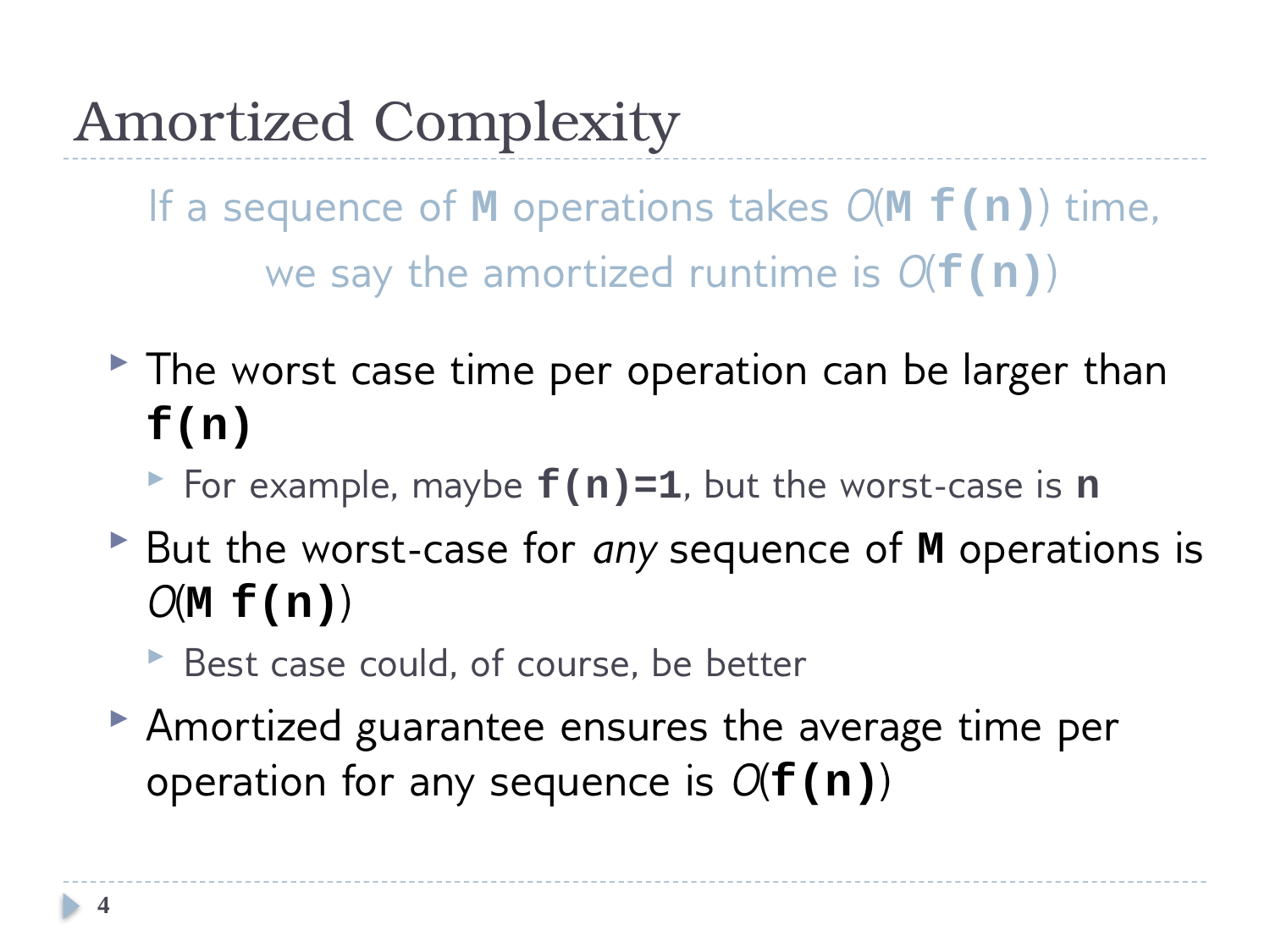

# Amortized Complexity
If a sequence of M operations takes O(M  f(n)) time,
we say the amortized runtime is O(f(n))

The worst case time per operation can be larger than f(n)
For example, maybe f(n)=1, but the worst-case is n
But the worst-case for any sequence of M operations is O(M  f(n))
Best case could, of course, be better
Amortized guarantee ensures the average time per operation for any sequence is O(f(n))
4